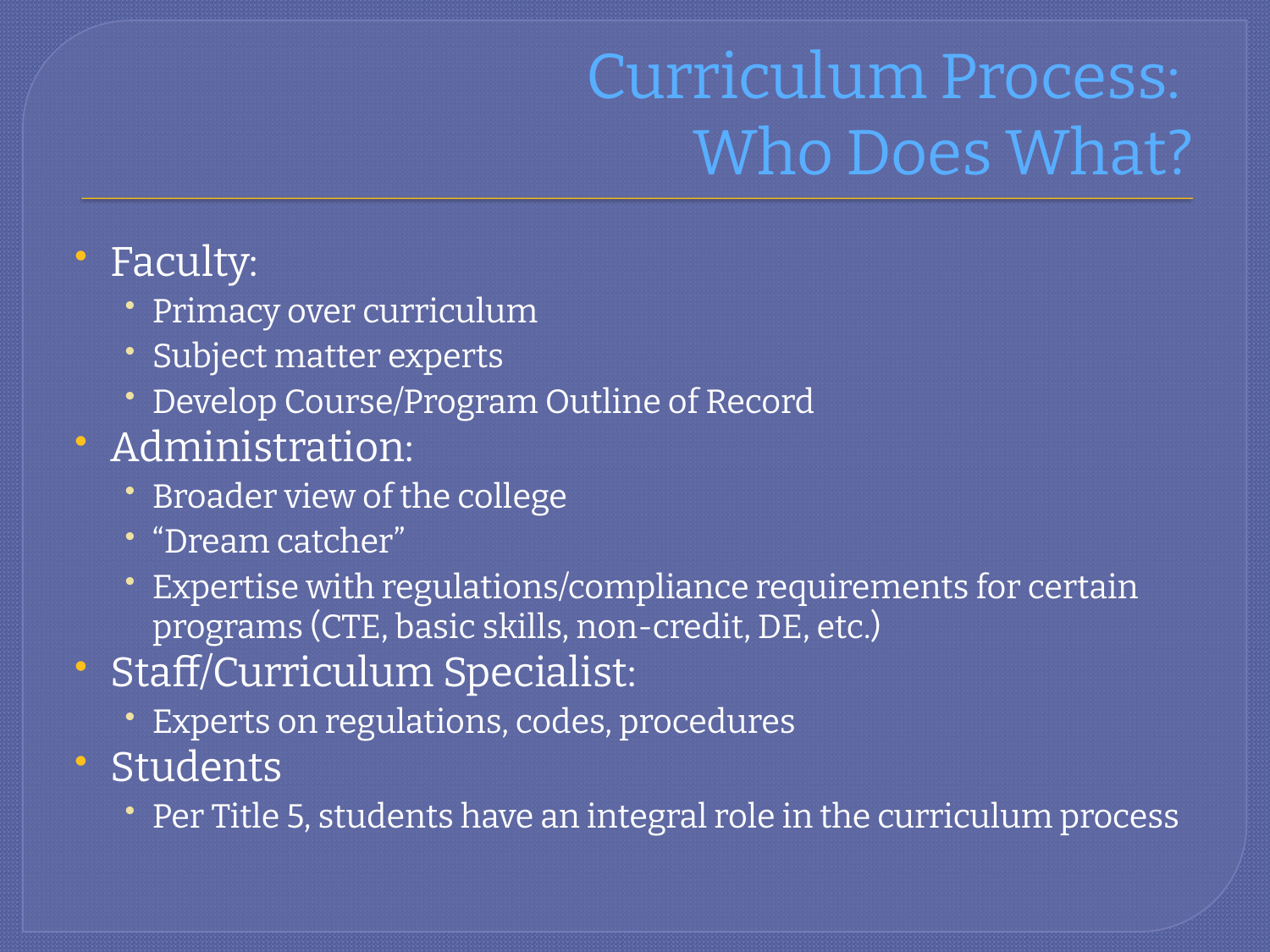

# Curriculum Process: Who Does What?
Faculty:
Primacy over curriculum
Subject matter experts
Develop Course/Program Outline of Record
Administration:
Broader view of the college
“Dream catcher”
Expertise with regulations/compliance requirements for certain programs (CTE, basic skills, non-credit, DE, etc.)
Staff/Curriculum Specialist:
Experts on regulations, codes, procedures
Students
Per Title 5, students have an integral role in the curriculum process